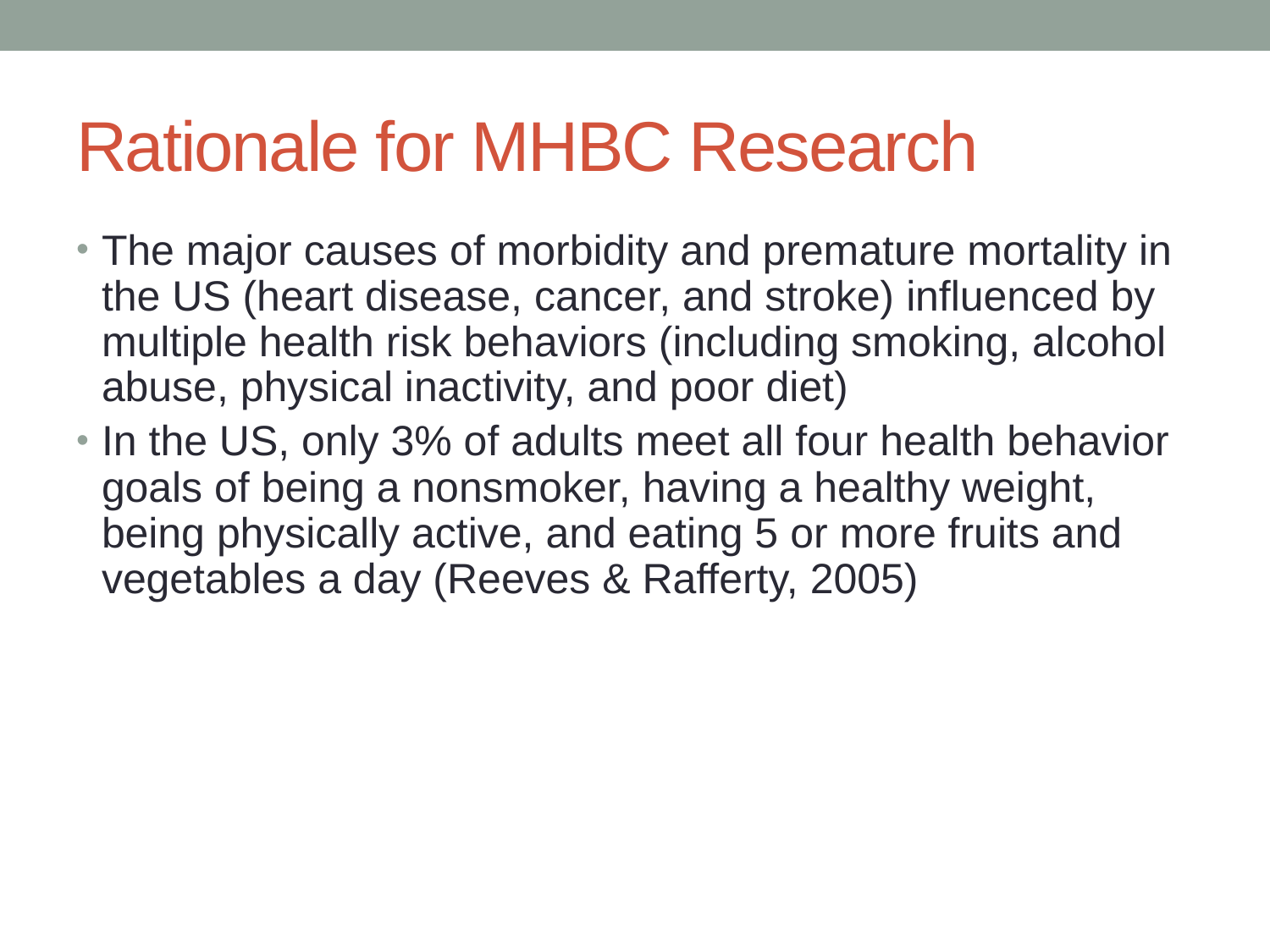

# Rationale for MHBC Research
The major causes of morbidity and premature mortality in the US (heart disease, cancer, and stroke) influenced by multiple health risk behaviors (including smoking, alcohol abuse, physical inactivity, and poor diet)
In the US, only 3% of adults meet all four health behavior goals of being a nonsmoker, having a healthy weight, being physically active, and eating 5 or more fruits and vegetables a day (Reeves & Rafferty, 2005)